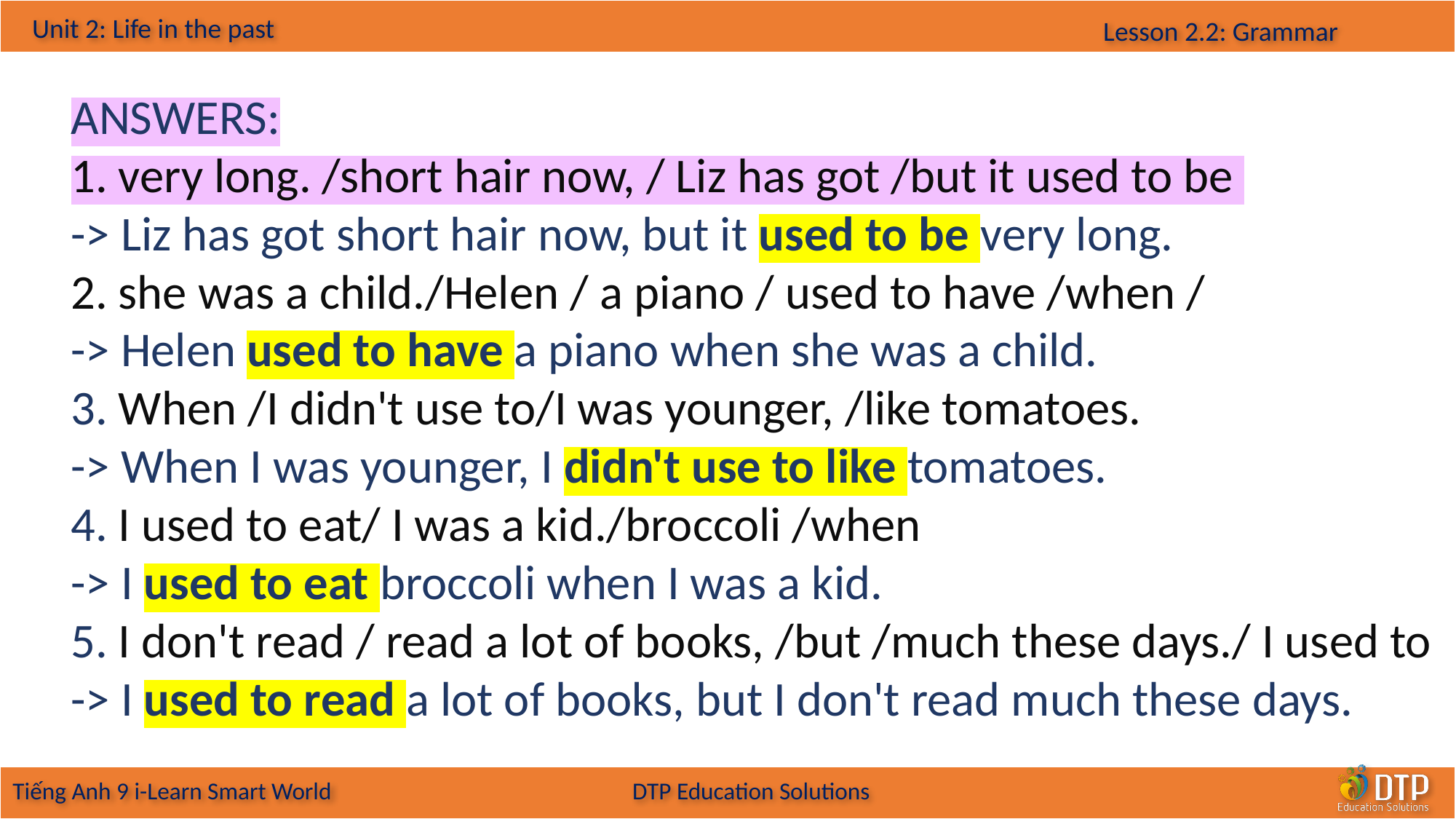

ANSWERS:
1. very long. /short hair now, / Liz has got /but it used to be
-> Liz has got short hair now, but it used to be very long.
2. she was a child./Helen / a piano / used to have /when /
-> Helen used to have a piano when she was a child.
3. When /I didn't use to/I was younger, /like tomatoes.
-> When I was younger, I didn't use to like tomatoes.
4. I used to eat/ I was a kid./broccoli /when
-> I used to eat broccoli when I was a kid.
5. I don't read / read a lot of books, /but /much these days./ I used to
-> I used to read a lot of books, but I don't read much these days.